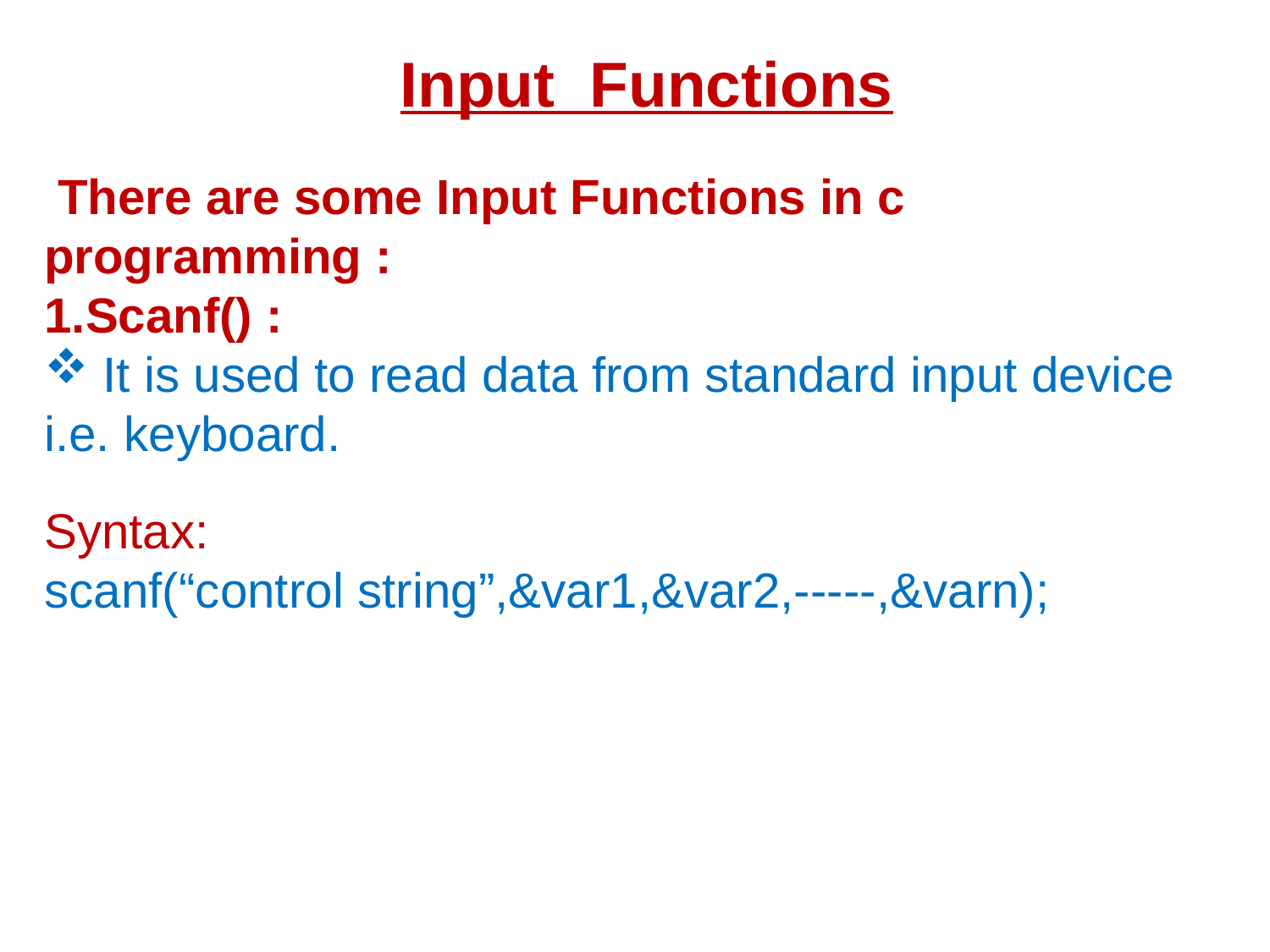

Input  Functions
 There are some Input Functions in c programming :
Scanf() :
 It is used to read data from standard input device i.e. keyboard.

Syntax:
scanf(“control string”,&var1,&var2,-----,&varn);